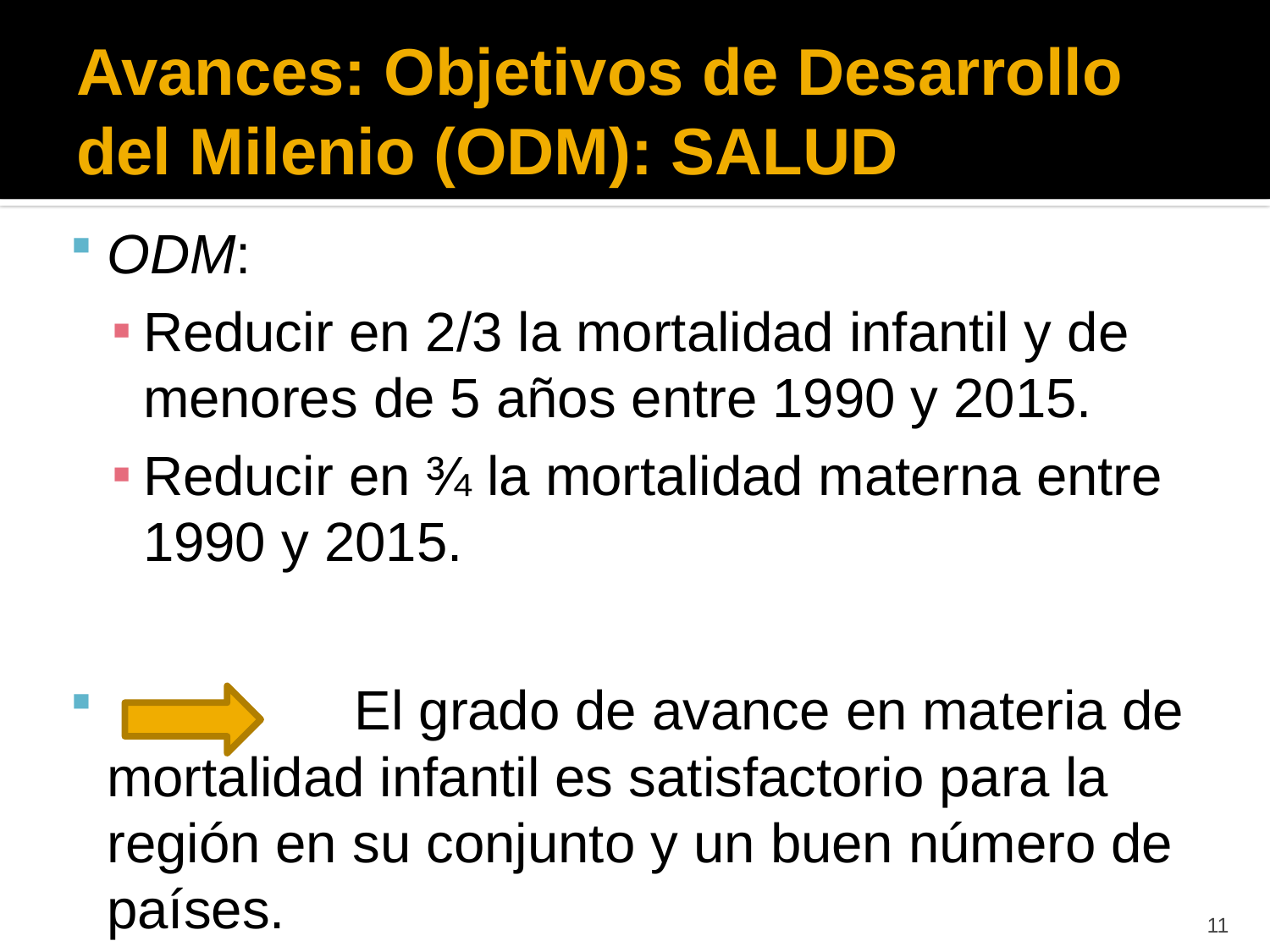

# Avances: Objetivos de Desarrollo del Milenio (ODM): SALUD
ODM:
Reducir en 2/3 la mortalidad infantil y de menores de 5 años entre 1990 y 2015.
Reducir en ¾ la mortalidad materna entre 1990 y 2015.

                El grado de avance en materia de mortalidad infantil es satisfactorio para la región en su conjunto y un buen número de países.

11